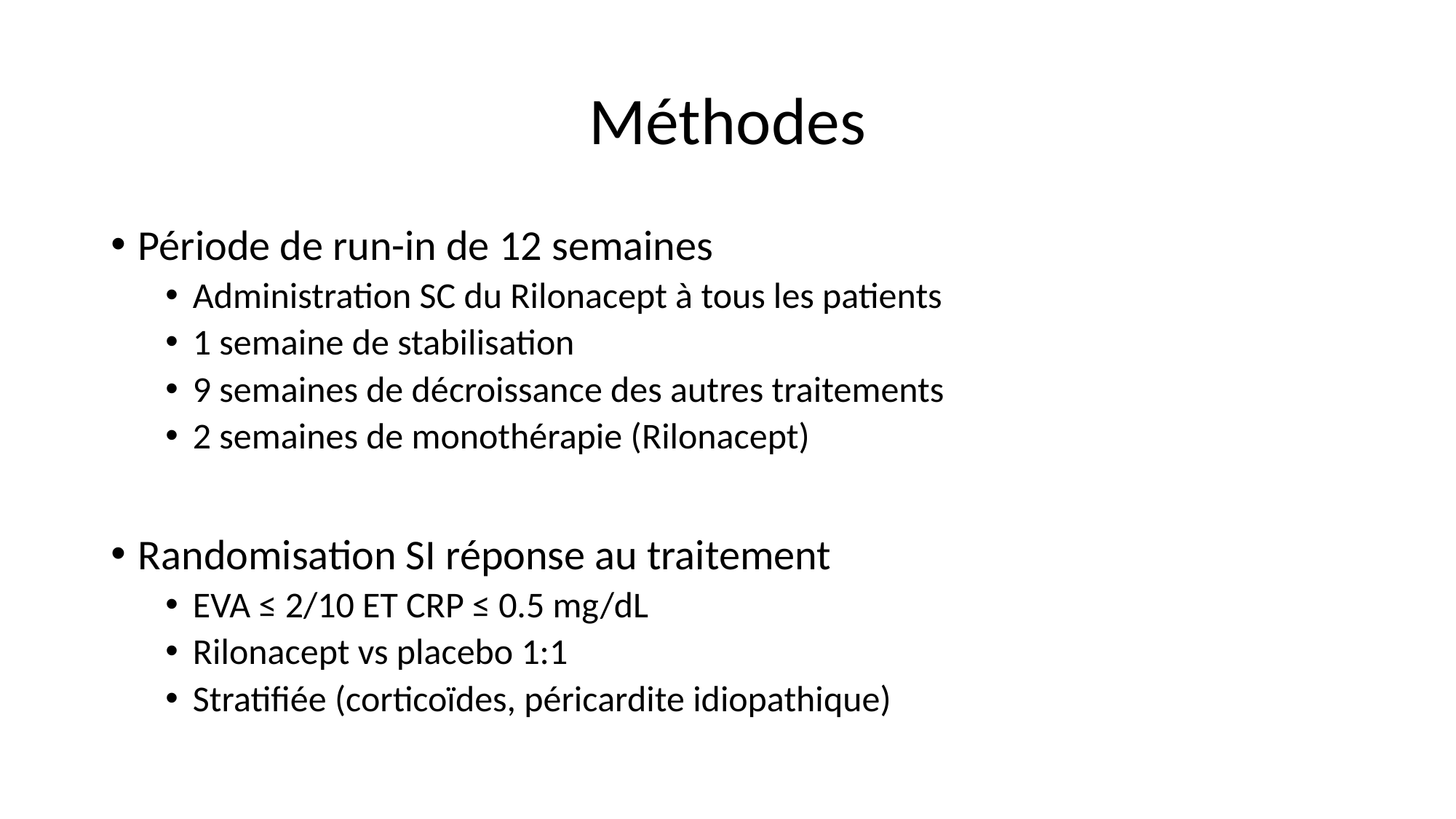

# Méthodes
Période de run-in de 12 semaines
Administration SC du Rilonacept à tous les patients
1 semaine de stabilisation
9 semaines de décroissance des autres traitements
2 semaines de monothérapie (Rilonacept)

Randomisation SI réponse au traitement
EVA ≤ 2/10 ET CRP ≤ 0.5 mg/dL
Rilonacept vs placebo 1:1
Stratifiée (corticoïdes, péricardite idiopathique)